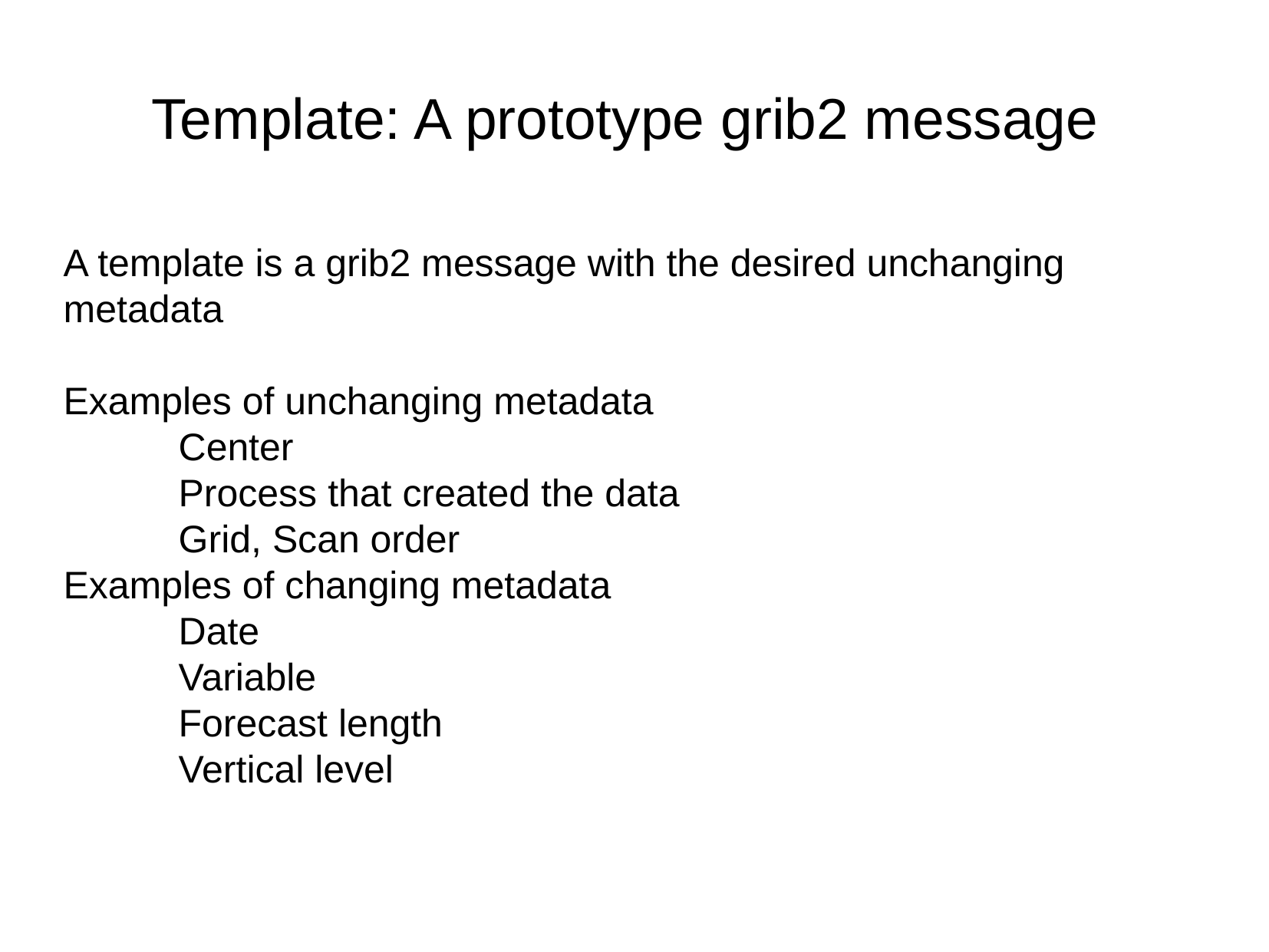

Template: A prototype grib2 message

A template is a grib2 message with the desired unchanging metadata

Examples of unchanging metadata
	Center
	Process that created the data
	Grid, Scan order
Examples of changing metadata
	Date
	Variable
	Forecast length
	Vertical level